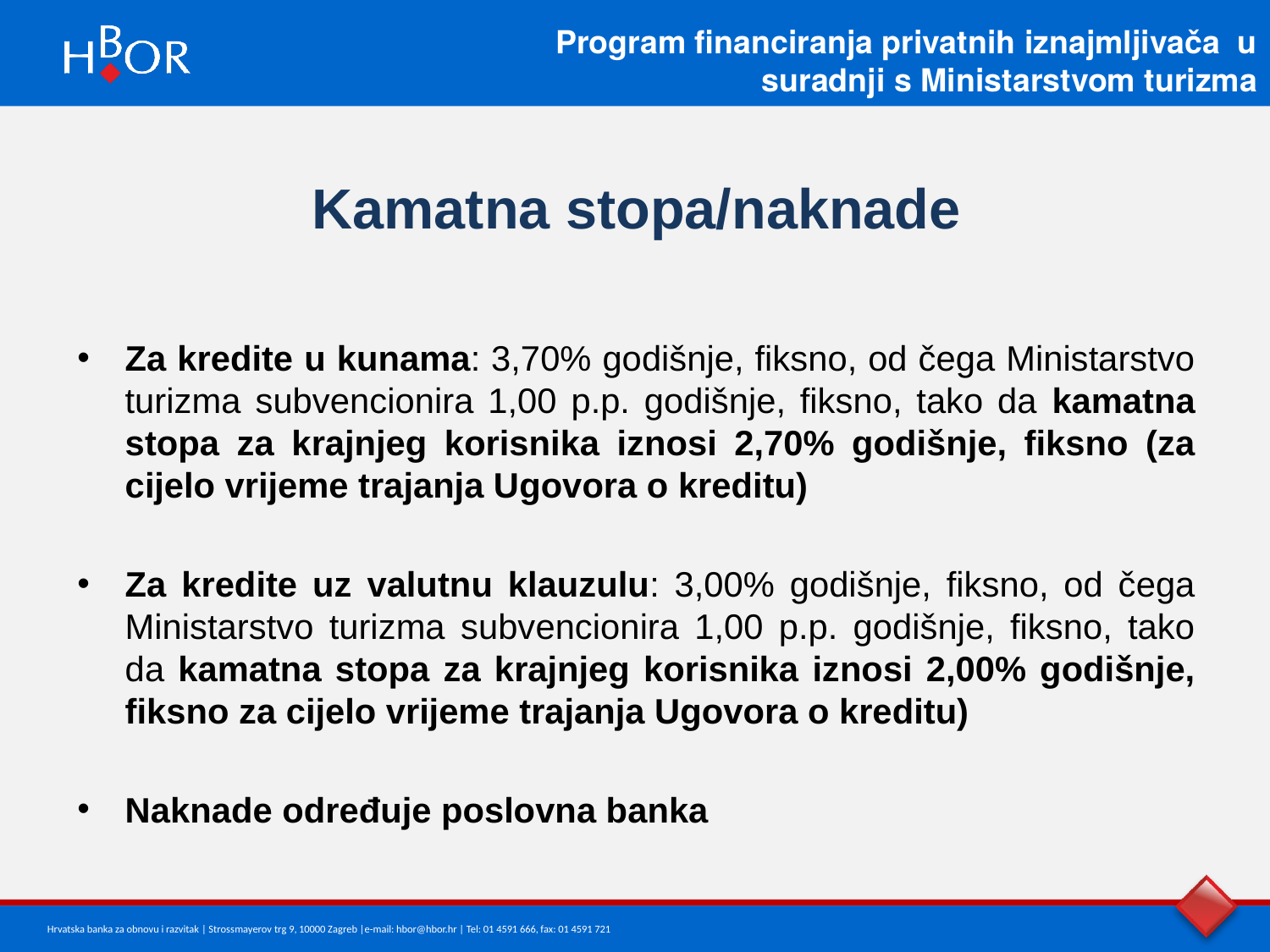

Program financiranja privatnih iznajmljivača  u suradnji s Ministarstvom turizma

Kamatna stopa/naknade

Za kredite u kunama: 3,70% godišnje, fiksno, od čega Ministarstvo turizma subvencionira 1,00 p.p. godišnje, fiksno, tako da kamatna stopa za krajnjeg korisnika iznosi 2,70% godišnje, fiksno (za cijelo vrijeme trajanja Ugovora o kreditu)

Za kredite uz valutnu klauzulu: 3,00% godišnje, fiksno, od čega Ministarstvo turizma subvencionira 1,00 p.p. godišnje, fiksno, tako da kamatna stopa za krajnjeg korisnika iznosi 2,00% godišnje, fiksno za cijelo vrijeme trajanja Ugovora o kreditu)

Naknade određuje poslovna banka